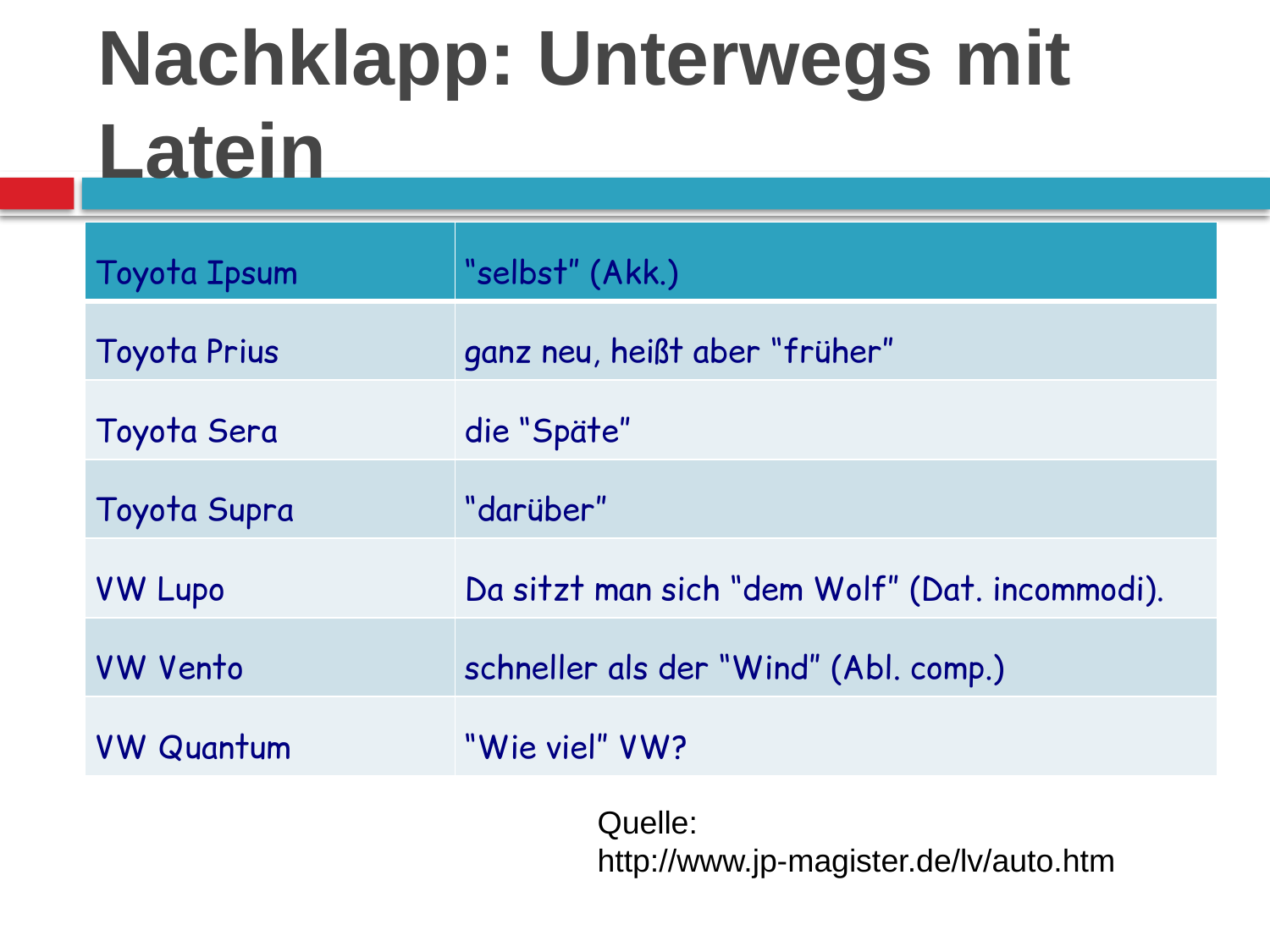

# Nachklapp: Unterwegs mit Latein
| Toyota Ipsum | “selbst” (Akk.) |
| --- | --- |
| Toyota Prius | ganz neu, heißt aber “früher” |
| Toyota Sera | die “Späte” |
| Toyota Supra | “darüber” |
| VW Lupo | Da sitzt man sich “dem Wolf” (Dat. incommodi). |
| VW Vento | schneller als der “Wind” (Abl. comp.) |
| VW Quantum | “Wie viel” VW? |
Quelle: http://www.jp-magister.de/lv/auto.htm